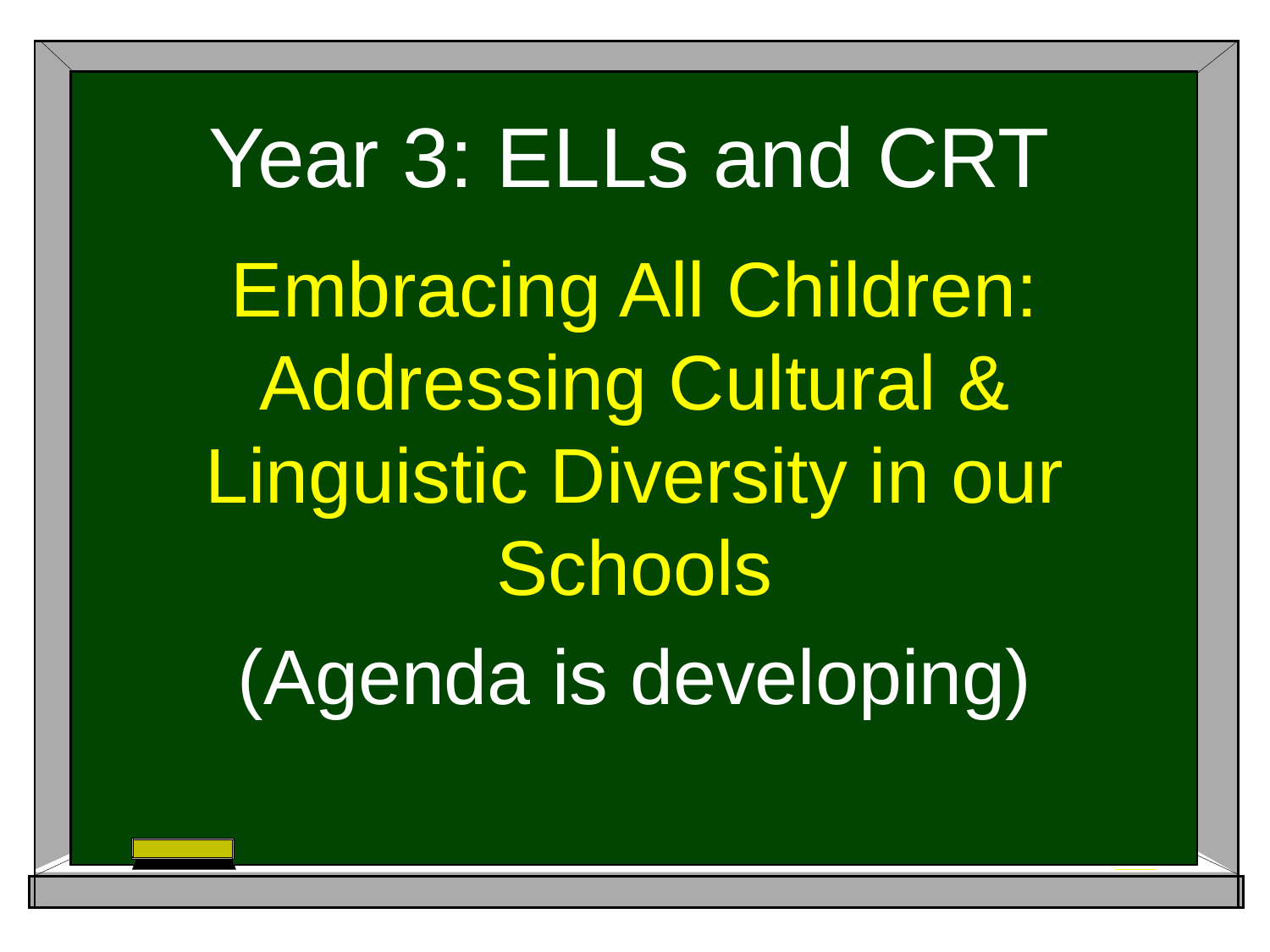

# Year 3: ELLs and CRT
Embracing All Children: Addressing Cultural & Linguistic Diversity in our Schools
(Agenda is developing)